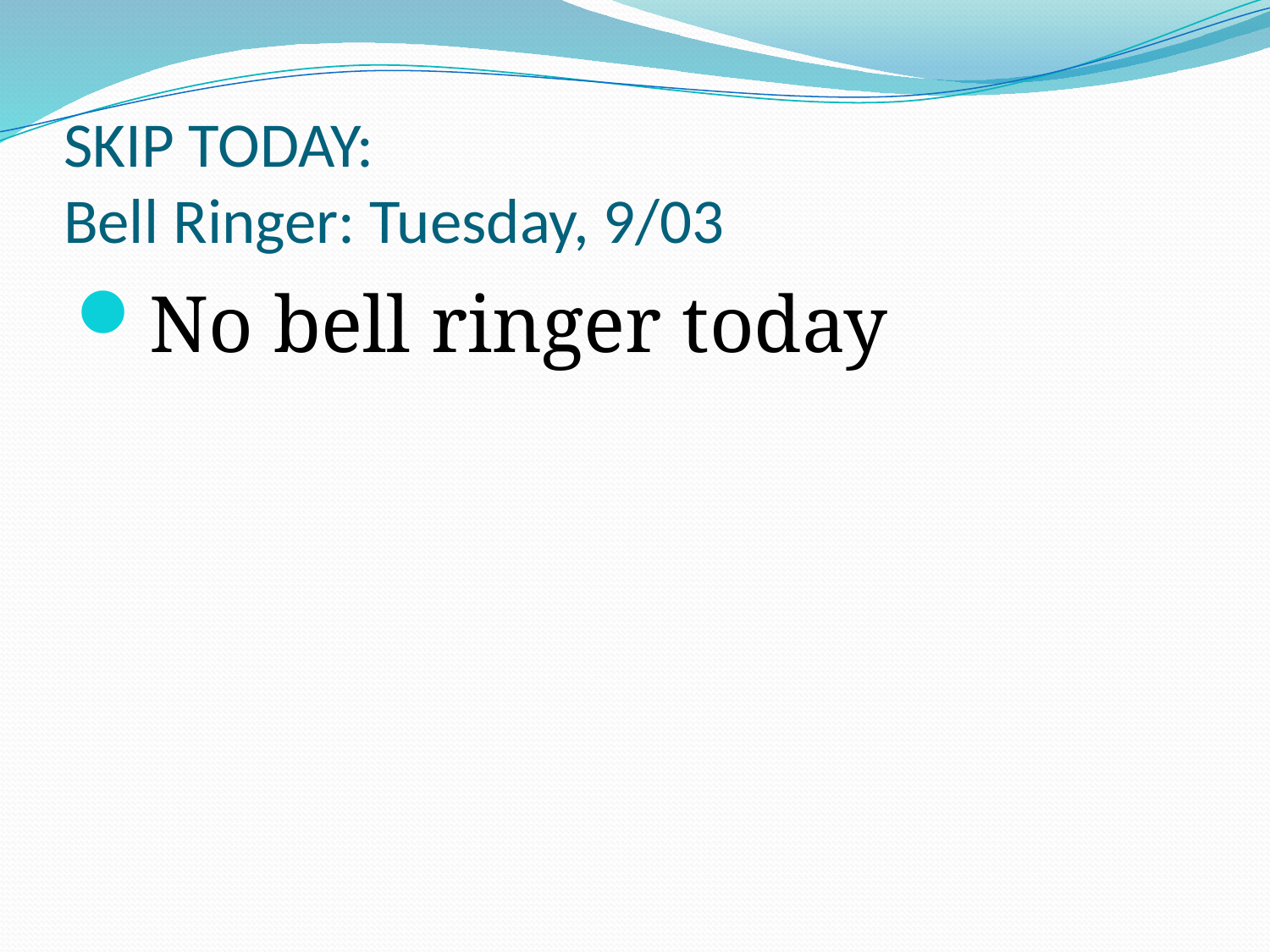

# SKIP TODAY: Bell Ringer: Tuesday, 9/03
No bell ringer today